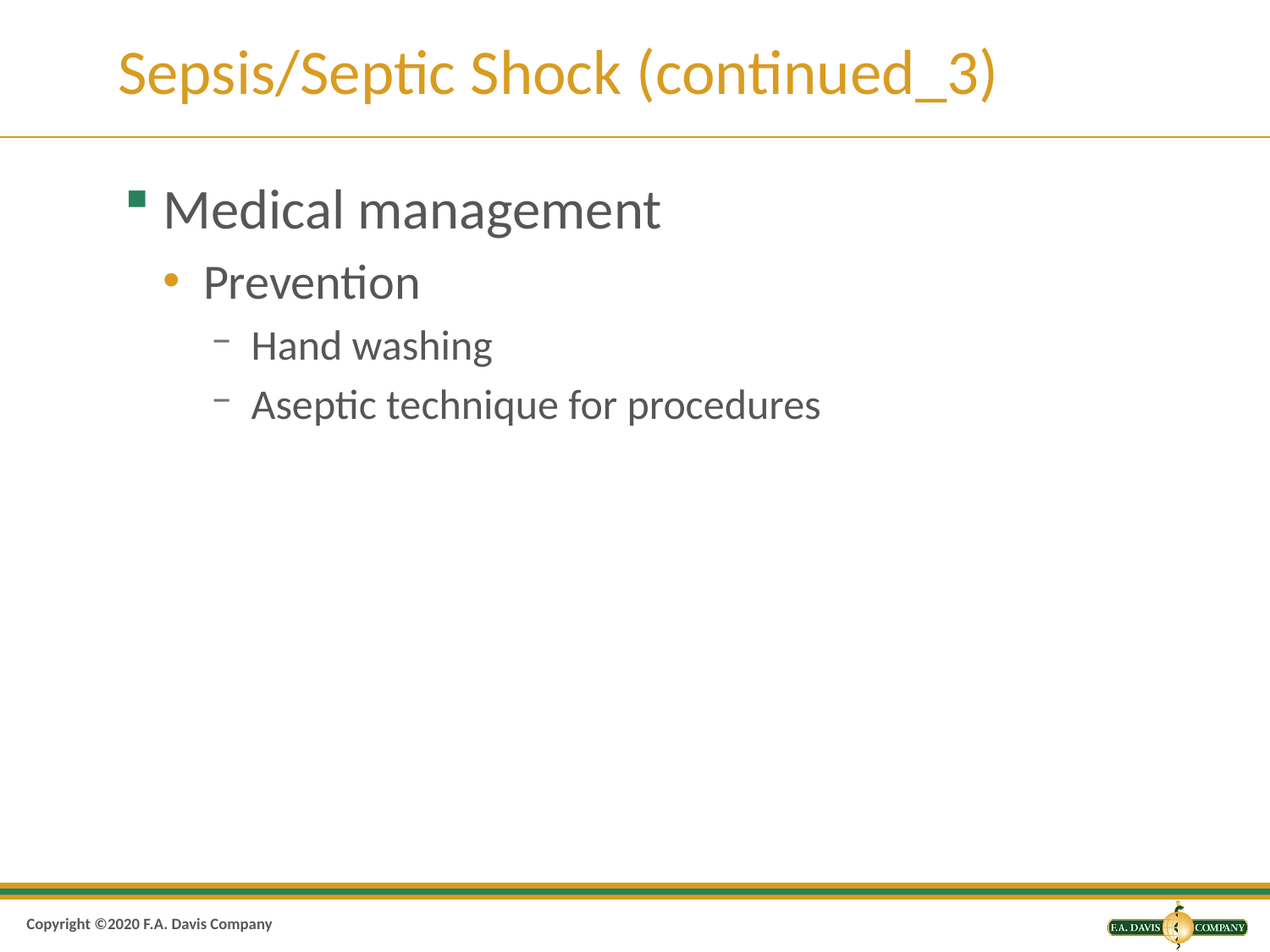

# Sepsis/Septic Shock (continued_3)
Medical management
Prevention
Hand washing
Aseptic technique for procedures